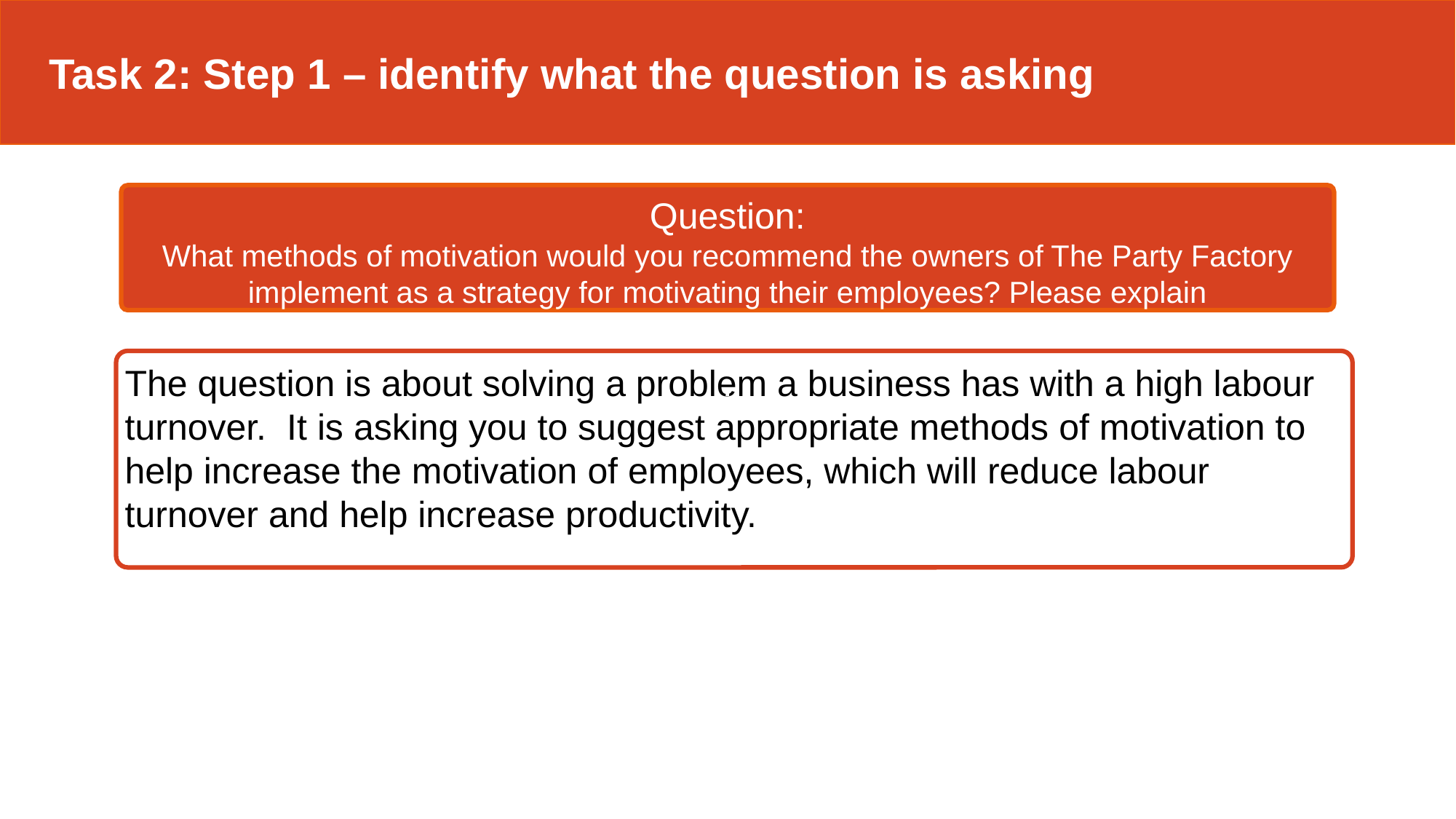

Task 2: Step 1 – identify what the question is asking

Question:
What methods of motivation would you recommend the owners of The Party Factory implement as a strategy for motivating their employees? Please explain

.

The question is about solving a problem a business has with a high labour turnover.  It is asking you to suggest appropriate methods of motivation to help increase the motivation of employees, which will reduce labour turnover and help increase productivity.